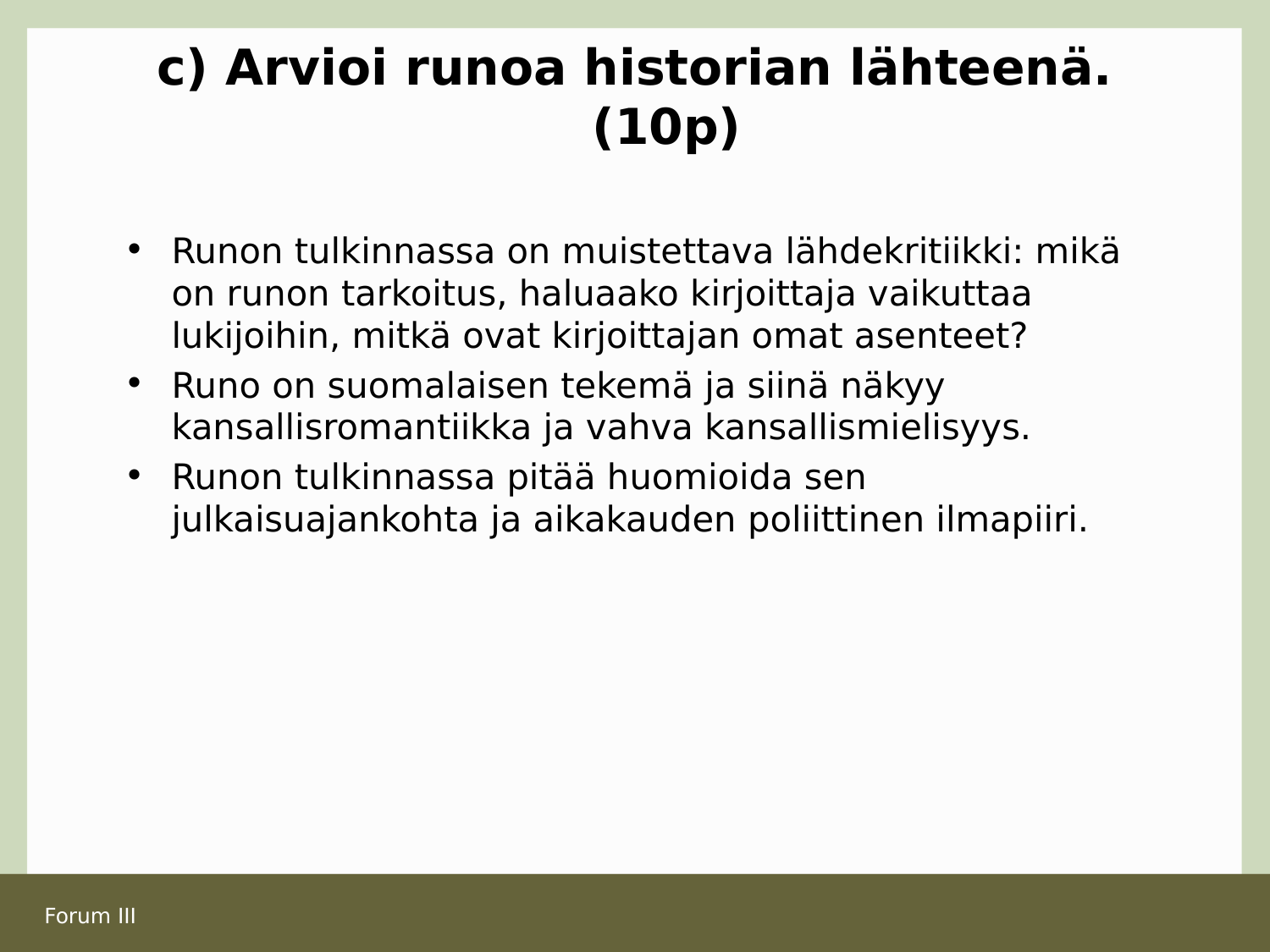

# c) Arvioi runoa historian lähteenä. (10p)
Runon tulkinnassa on muistettava lähdekritiikki: mikä on runon tarkoitus, haluaako kirjoittaja vaikuttaa lukijoihin, mitkä ovat kirjoittajan omat asenteet?
Runo on suomalaisen tekemä ja siinä näkyy kansallisromantiikka ja vahva kansallismielisyys.
Runon tulkinnassa pitää huomioida sen julkaisuajankohta ja aikakauden poliittinen ilmapiiri.